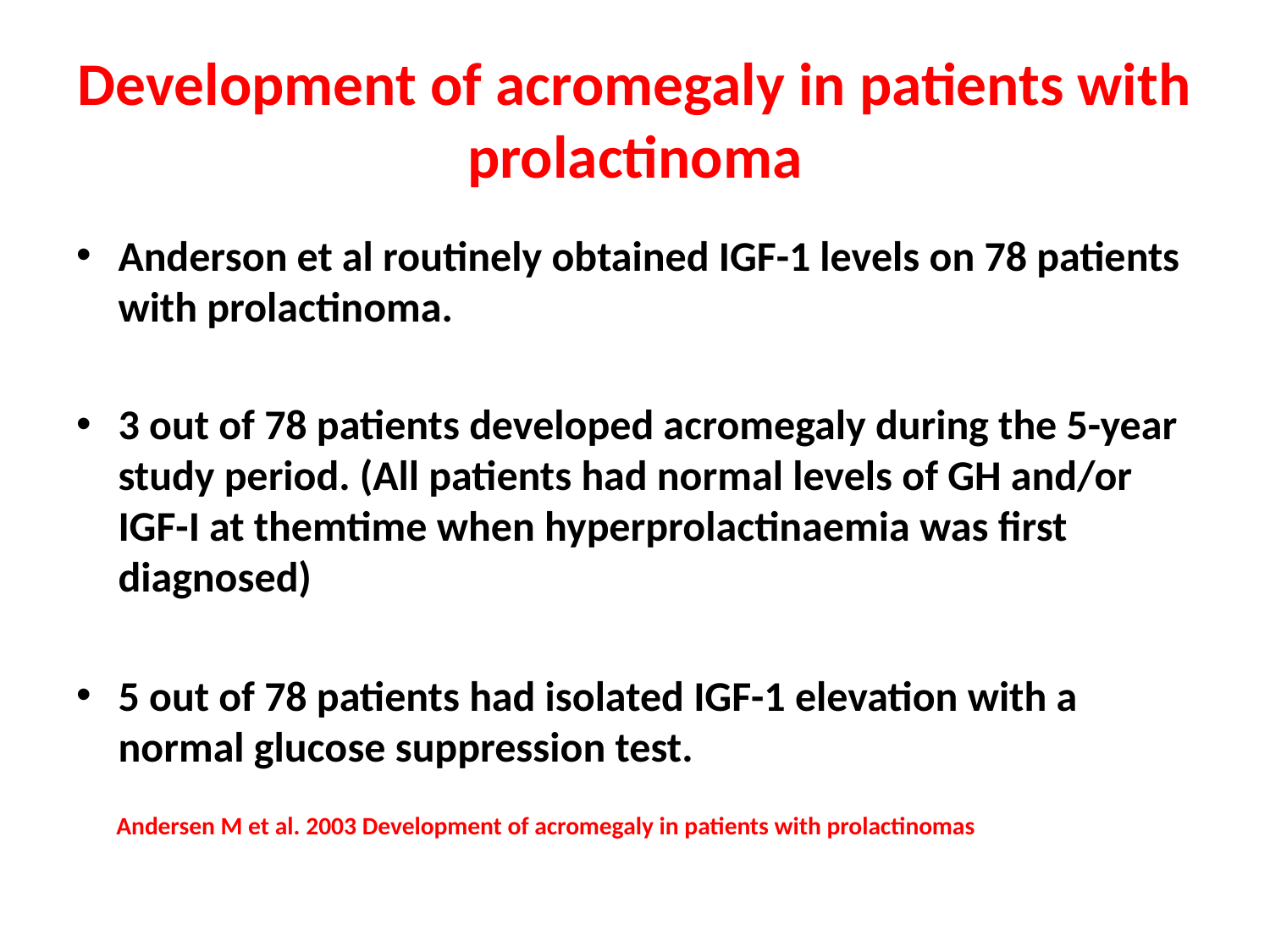

# Development of acromegaly in patients with prolactinoma
Anderson et al routinely obtained IGF-1 levels on 78 patients with prolactinoma.

3 out of 78 patients developed acromegaly during the 5-year study period. (All patients had normal levels of GH and/or IGF-I at themtime when hyperprolactinaemia was first diagnosed)

5 out of 78 patients had isolated IGF-1 elevation with a normal glucose suppression test.

       Andersen M et al. 2003 Development of acromegaly in patients with prolactinomas